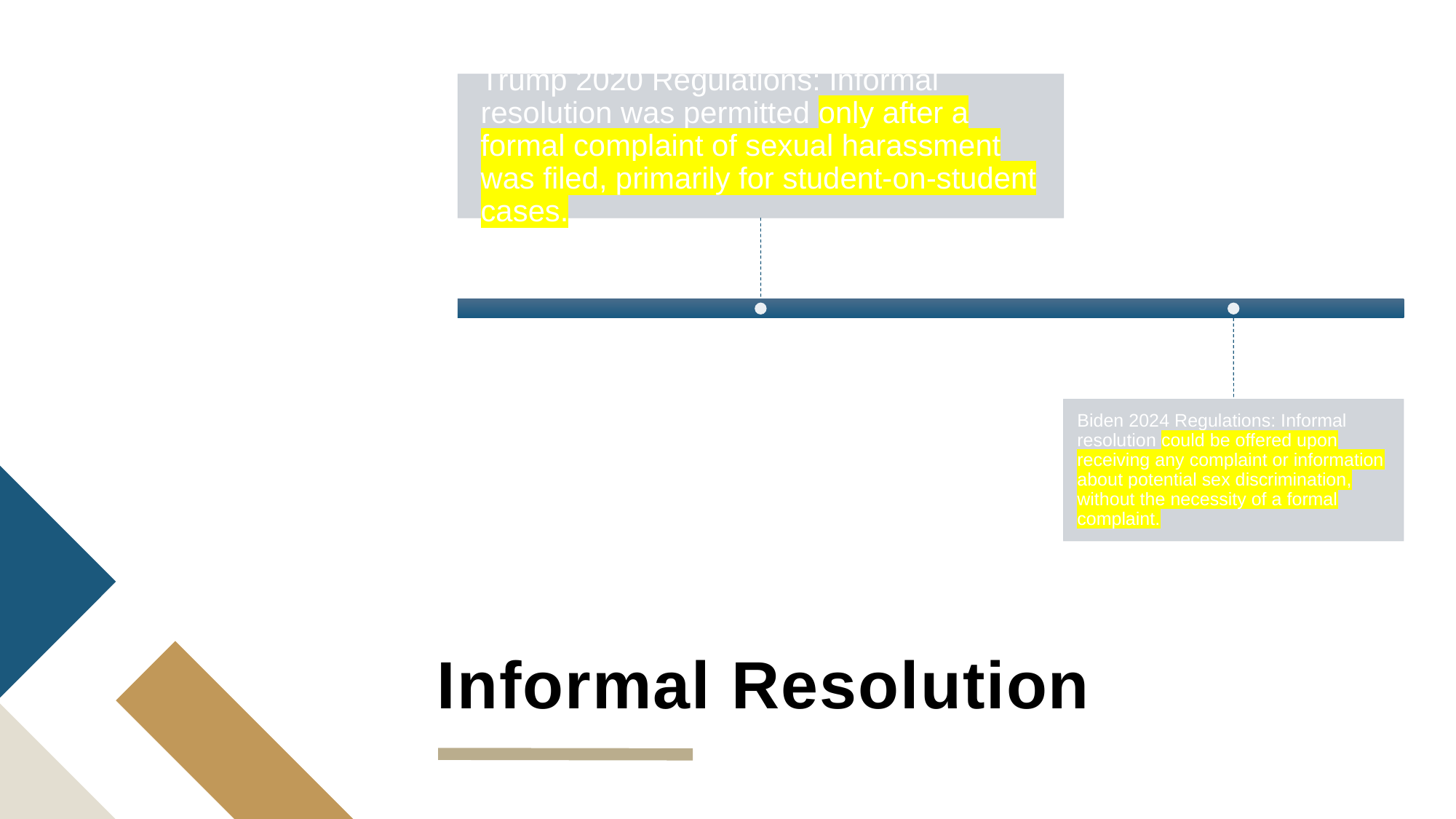

2020
Trump 2020 Regulations: Informal resolution was permitted only after a formal complaint of sexual harassment was filed, primarily for student-on-student cases.
2024
Biden 2024 Regulations: Informal resolution could be offered upon receiving any complaint or information about potential sex discrimination, without the necessity of a formal complaint.
# Informal Resolution